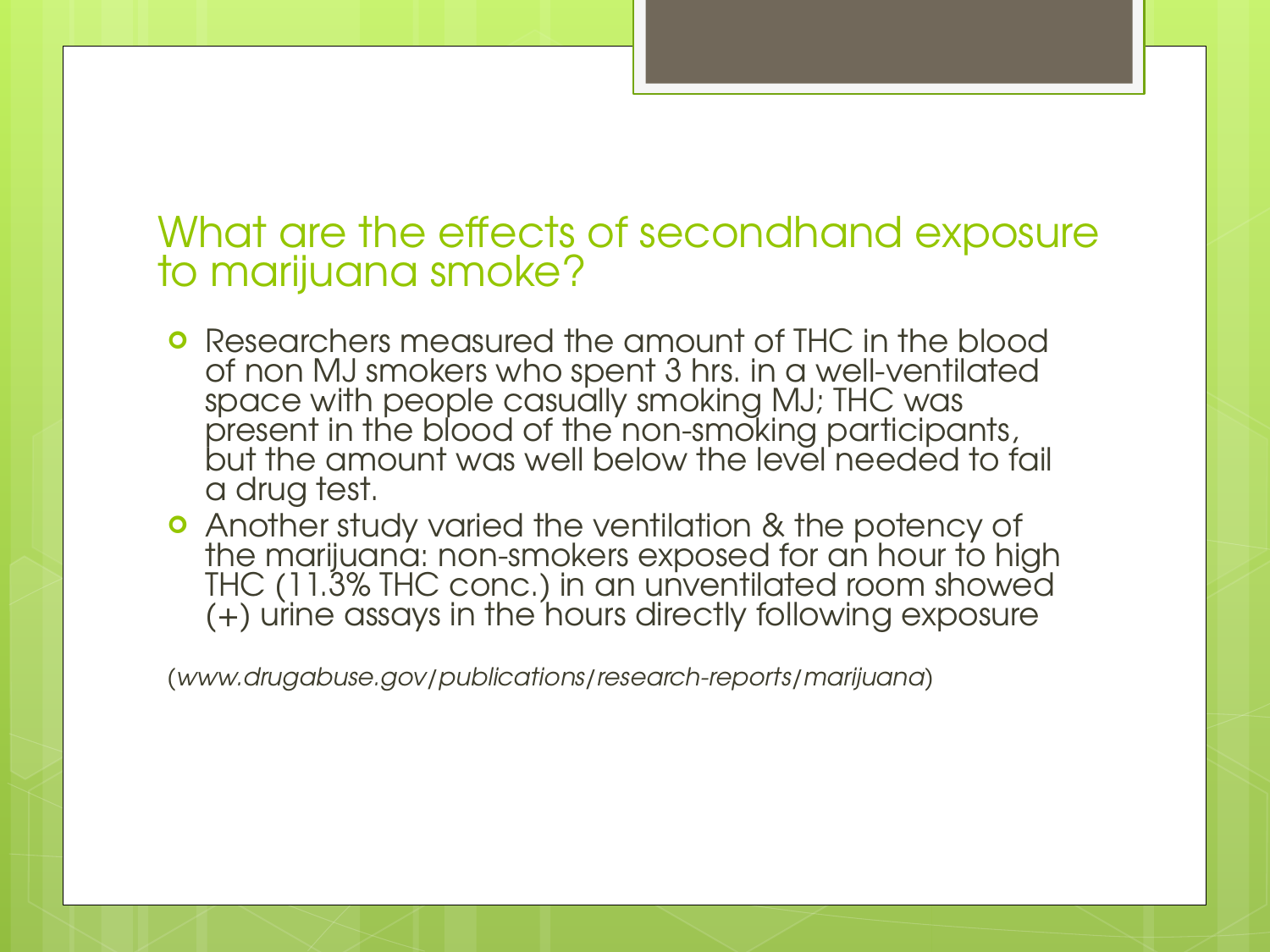

# What are the effects of secondhand exposure to marijuana smoke?
Researchers measured the amount of THC in the blood of non MJ smokers who spent 3 hrs. in a well-ventilated space with people casually smoking MJ; THC was present in the blood of the non-smoking participants, but the amount was well below the level needed to fail a drug test.
Another study varied the ventilation & the potency of the marijuana: non-smokers exposed for an hour to high THC (11.3% THC conc.) in an unventilated room showed (+) urine assays in the hours directly following exposure
                                                                            (www.drugabuse.gov/publications/research-reports/marijuana)